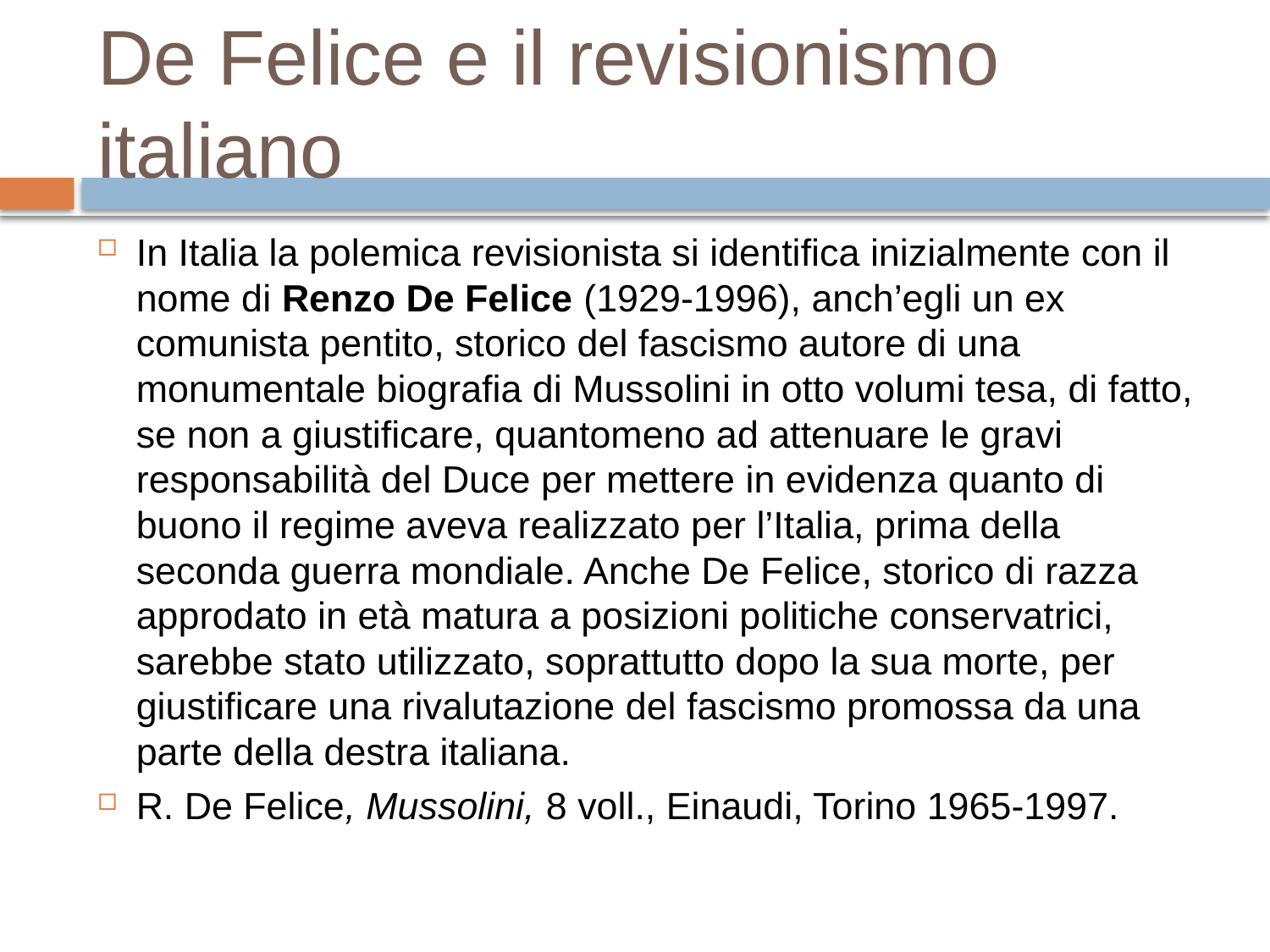

# De Felice e il revisionismo italiano
In Italia la polemica revisionista si identifica inizialmente con il nome di Renzo De Felice (1929-1996), anch’egli un ex comunista pentito, storico del fascismo autore di una monumentale biografia di Mussolini in otto volumi tesa, di fatto, se non a giustificare, quantomeno ad attenuare le gravi responsabilità del Duce per mettere in evidenza quanto di buono il regime aveva realizzato per l’Italia, prima della seconda guerra mondiale. Anche De Felice, storico di razza approdato in età matura a posizioni politiche conservatrici, sarebbe stato utilizzato, soprattutto dopo la sua morte, per giustificare una rivalutazione del fascismo promossa da una parte della destra italiana.
R. De Felice, Mussolini, 8 voll., Einaudi, Torino 1965-1997.